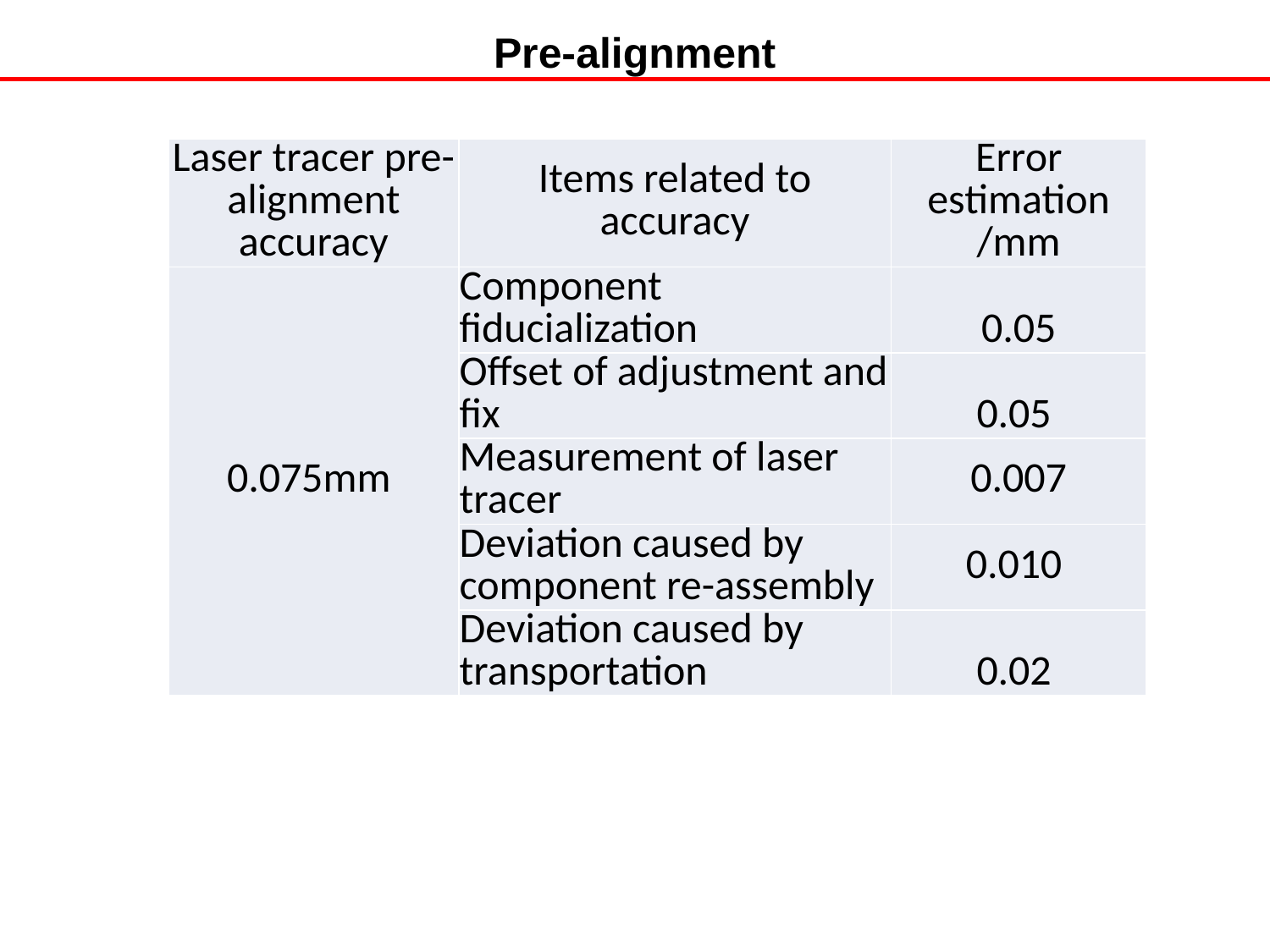

Pre-alignment
| Laser tracer pre-alignment accuracy | Items related to accuracy | Error estimation /mm |
| --- | --- | --- |
| 0.075mm | Component fiducialization | 0.05 |
|  | Offset of adjustment and fix | 0.05 |
|  | Measurement of laser tracer | 0.007 |
|  | Deviation caused by component re-assembly | 0.010 |
|  | Deviation caused by transportation | 0.02 |